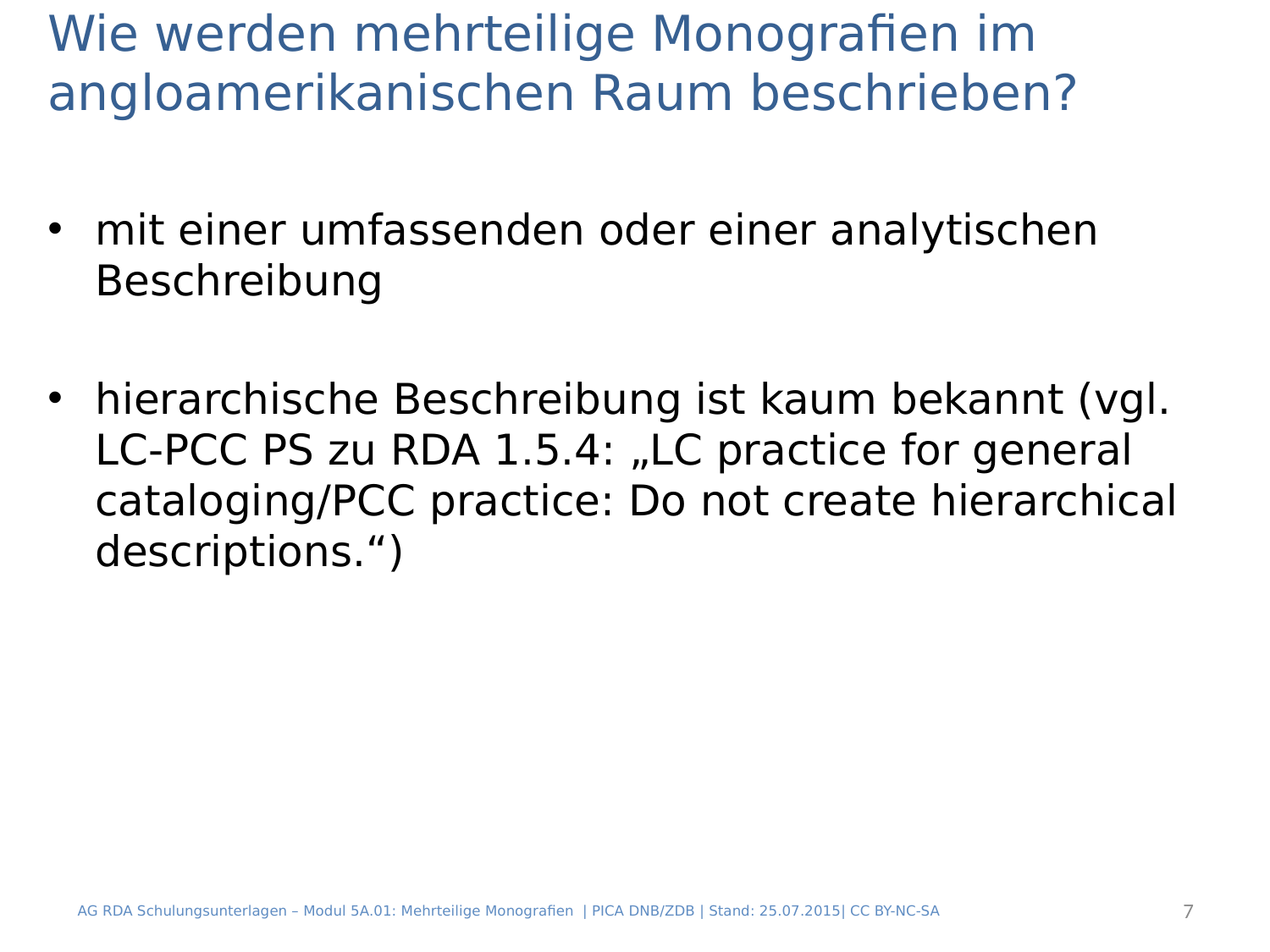

# Wie werden mehrteilige Monografien im angloamerikanischen Raum beschrieben?
mit einer umfassenden oder einer analytischen Beschreibung

hierarchische Beschreibung ist kaum bekannt (vgl. LC-PCC PS zu RDA 1.5.4: „LC practice for general cataloging/PCC practice: Do not create hierarchical descriptions.“)

AG RDA Schulungsunterlagen – Modul 5A.01: Mehrteilige Monografien  | PICA DNB/ZDB | Stand: 25.07.2015| CC BY-NC-SA
7